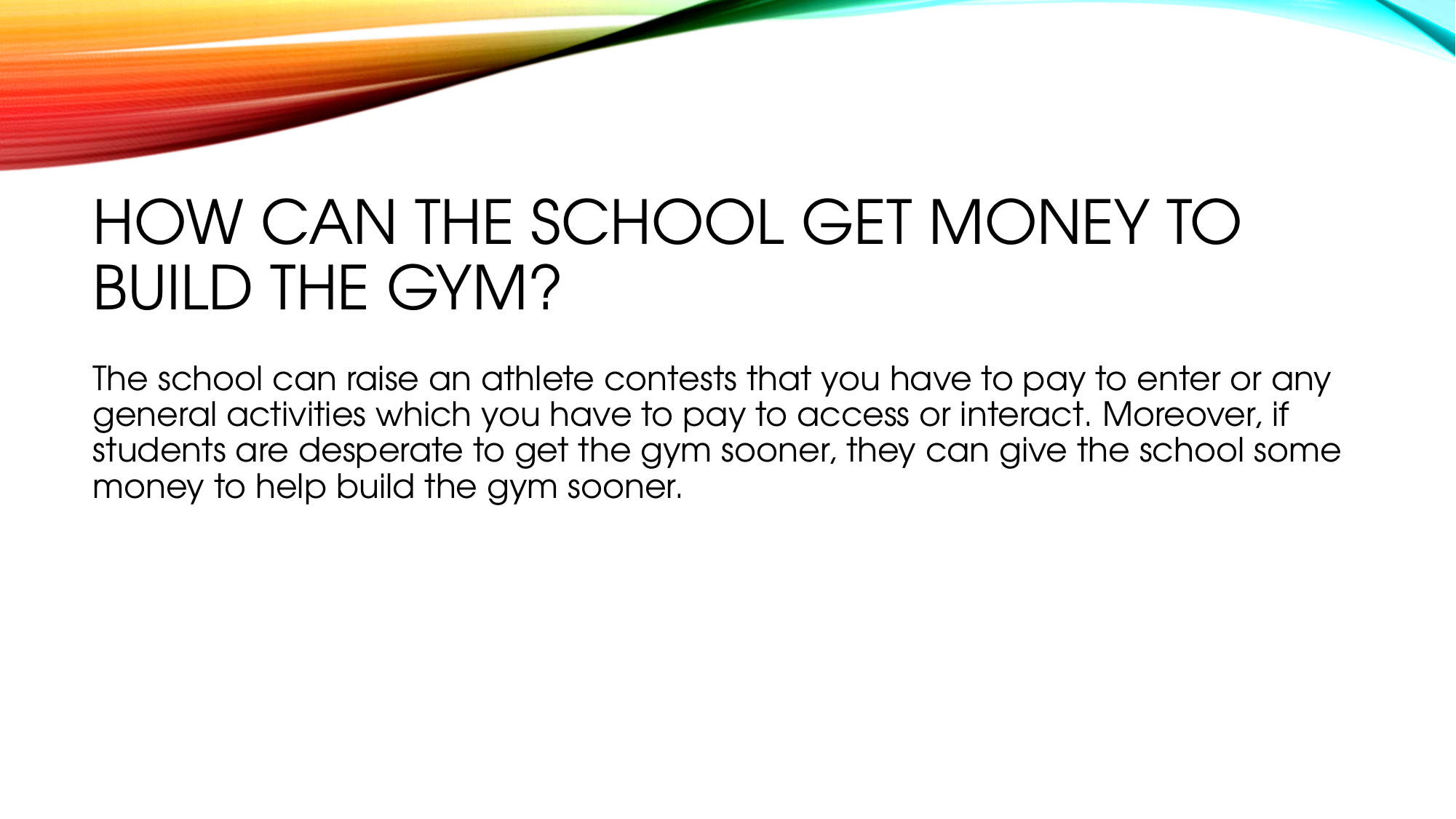

# How can the school get money to build the gym?
The school can raise an athlete contests that you have to pay to enter or any general activities which you have to pay to access or interact. Moreover, if students are desperate to get the gym sooner, they can give the school some money to help build the gym sooner.